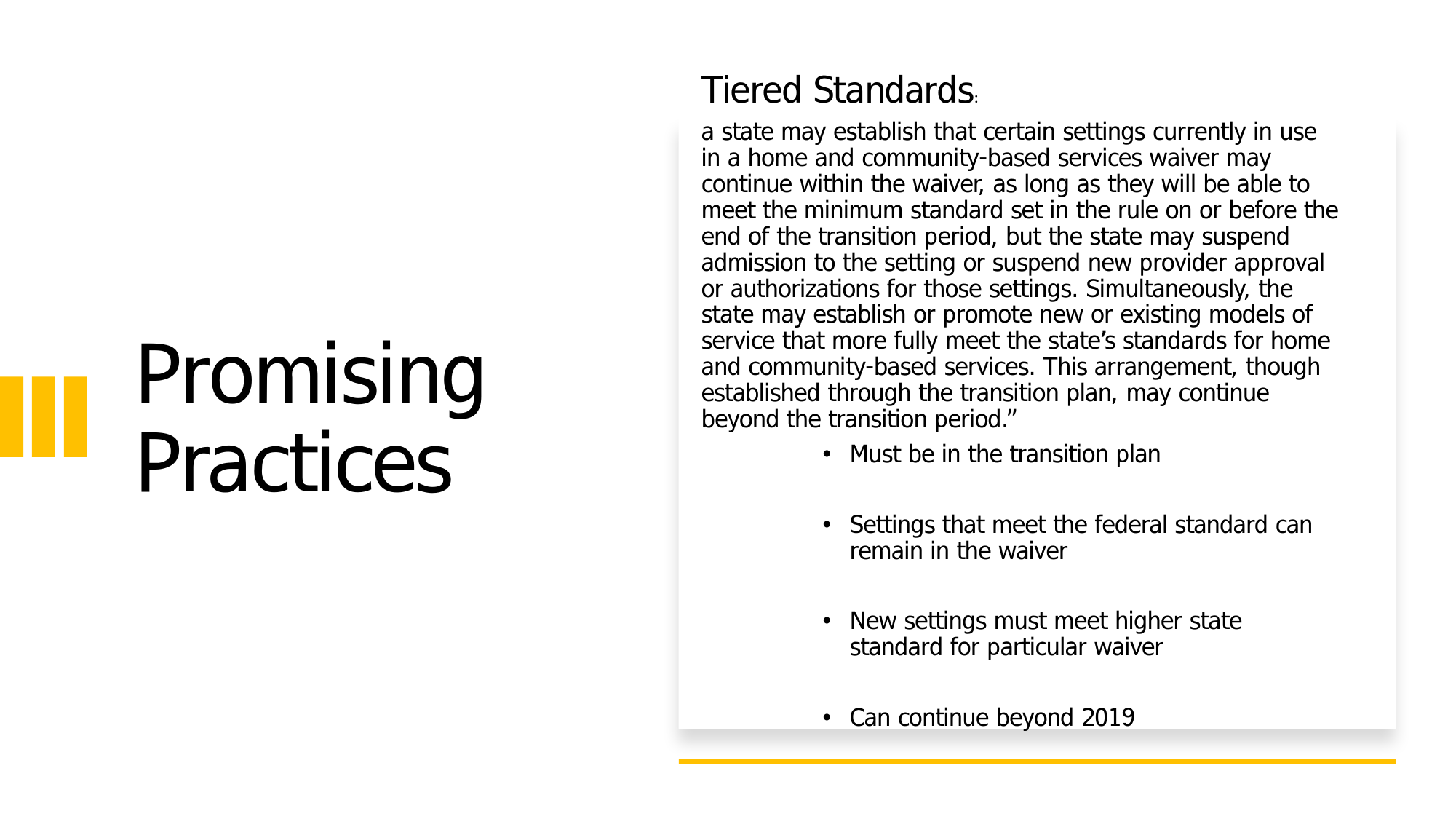

Tiered Standards:
a state may establish that certain settings currently in use in a home and community-based services waiver may continue within the waiver, as long as they will be able to meet the minimum standard set in the rule on or before the end of the transition period, but the state may suspend admission to the setting or suspend new provider approval or authorizations for those settings. Simultaneously, the state may establish or promote new or existing models of service that more fully meet the state’s standards for home and community-based services. This arrangement, though established through the transition plan, may continue beyond the transition period.”
Must be in the transition plan

Settings that meet the federal standard can remain in the waiver

New settings must meet higher state standard for particular waiver

Can continue beyond 2019

# Promising Practices